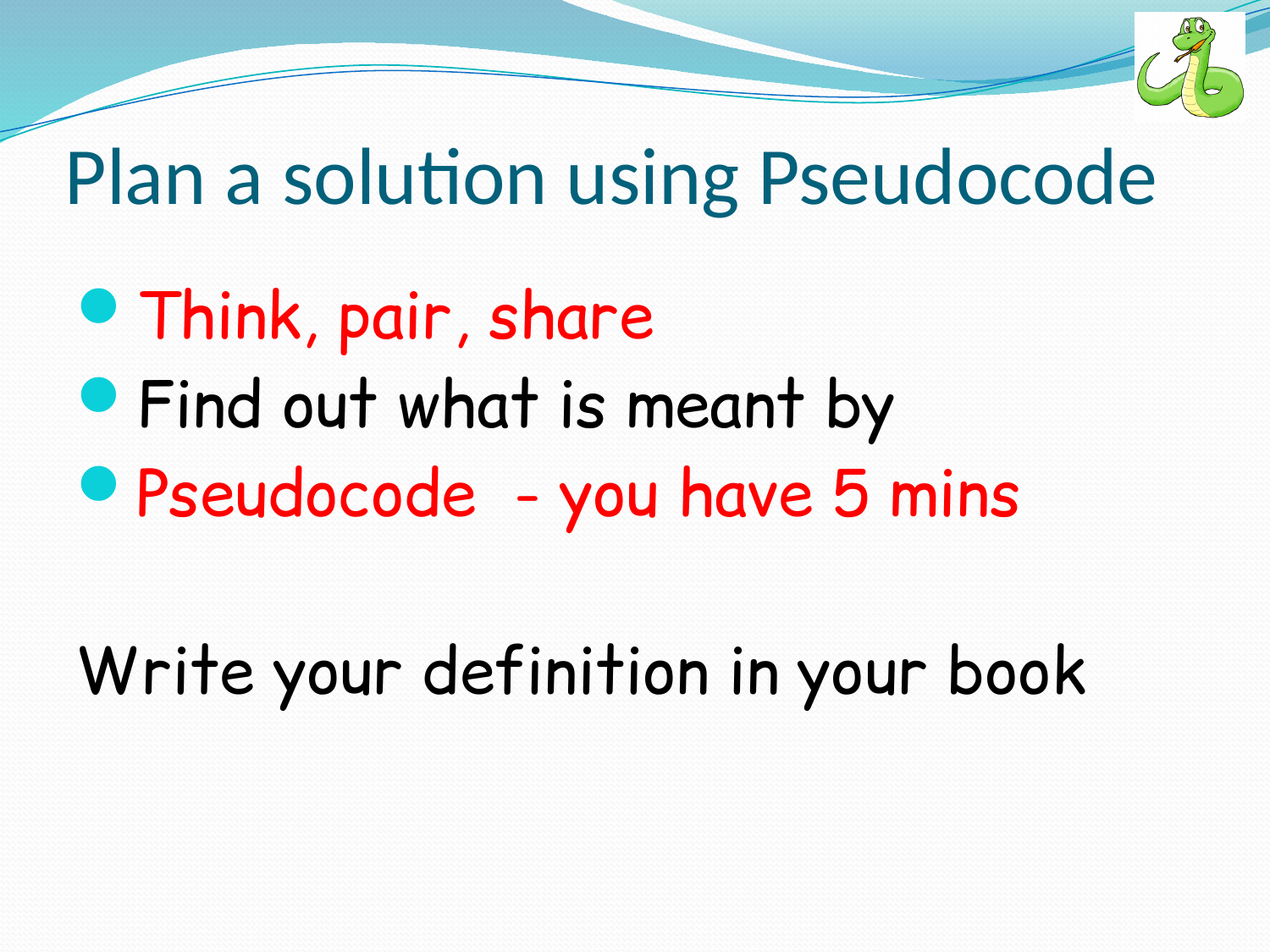

# Plan a solution using Pseudocode
Think, pair, share
Find out what is meant by
Pseudocode  - you have 5 mins

Write your definition in your book